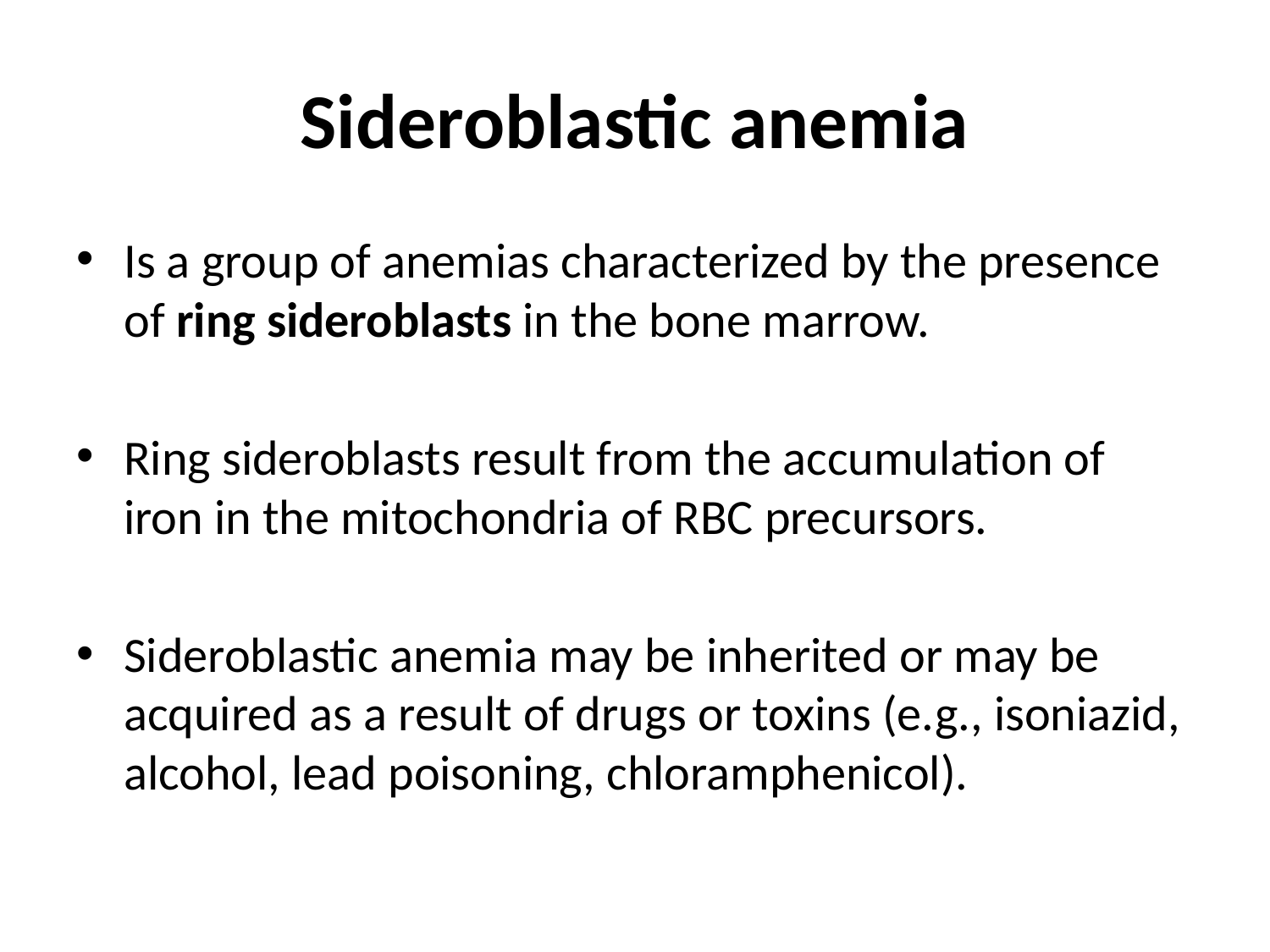

# Sideroblastic anemia
Is a group of anemias characterized by the presence of ring sideroblasts in the bone marrow.

Ring sideroblasts result from the accumulation of iron in the mitochondria of RBC precursors.

Sideroblastic anemia may be inherited or may be acquired as a result of drugs or toxins (e.g., isoniazid, alcohol, lead poisoning, chloramphenicol).